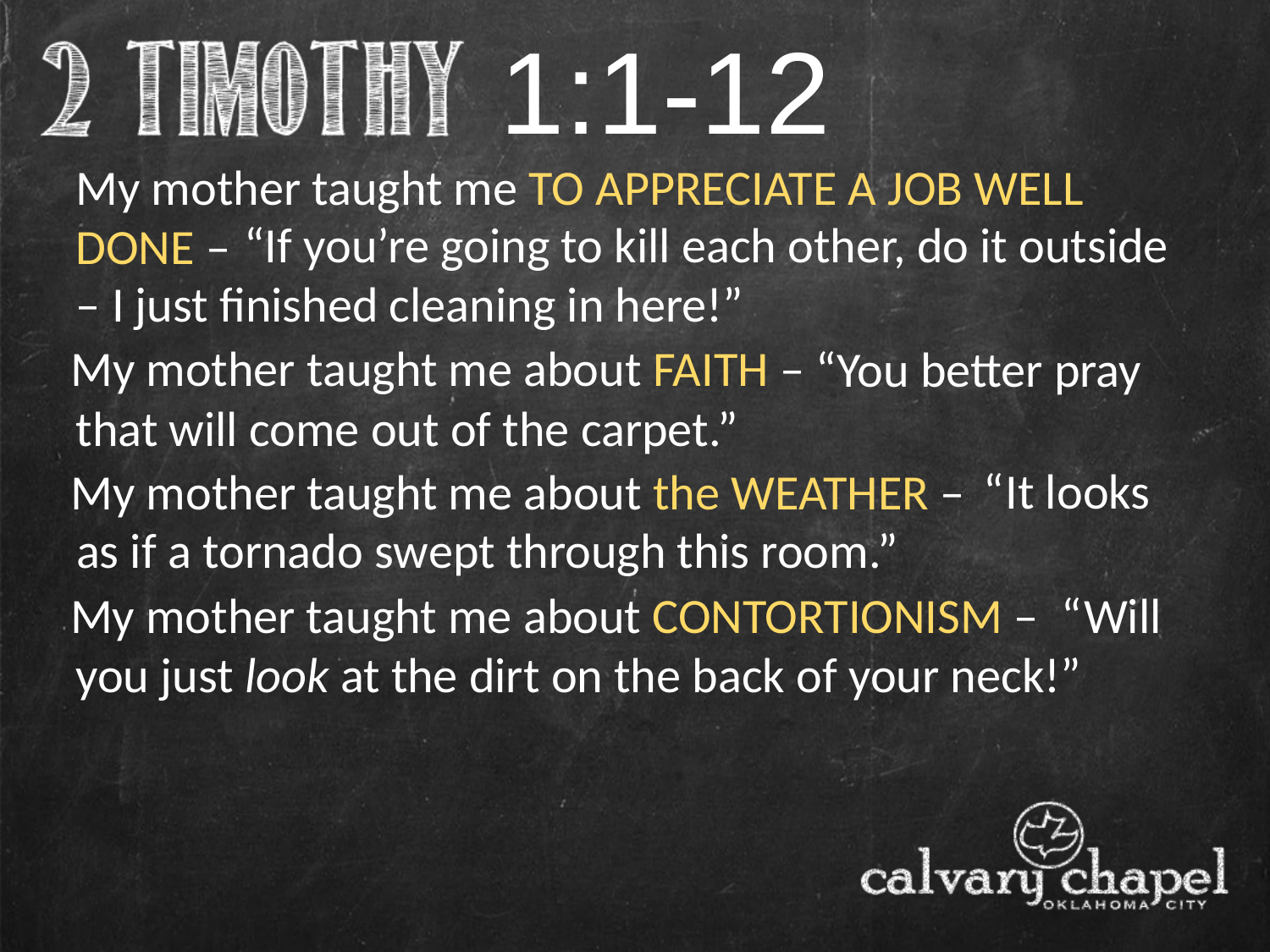

1:1-12
My mother taught me TO APPRECIATE A JOB WELL DONE –
               “If you’re going to kill each other, do it outside – I just finished cleaning in here!”
My mother taught me about FAITH –
                                                                  “You better pray that will come out of the carpet.”
                                                                                 “It looks as if a tornado swept through this room.”

My mother taught me about the WEATHER –
My mother taught me about CONTORTIONISM –
                                                                                        “Will you just look at the dirt on the back of your neck!”